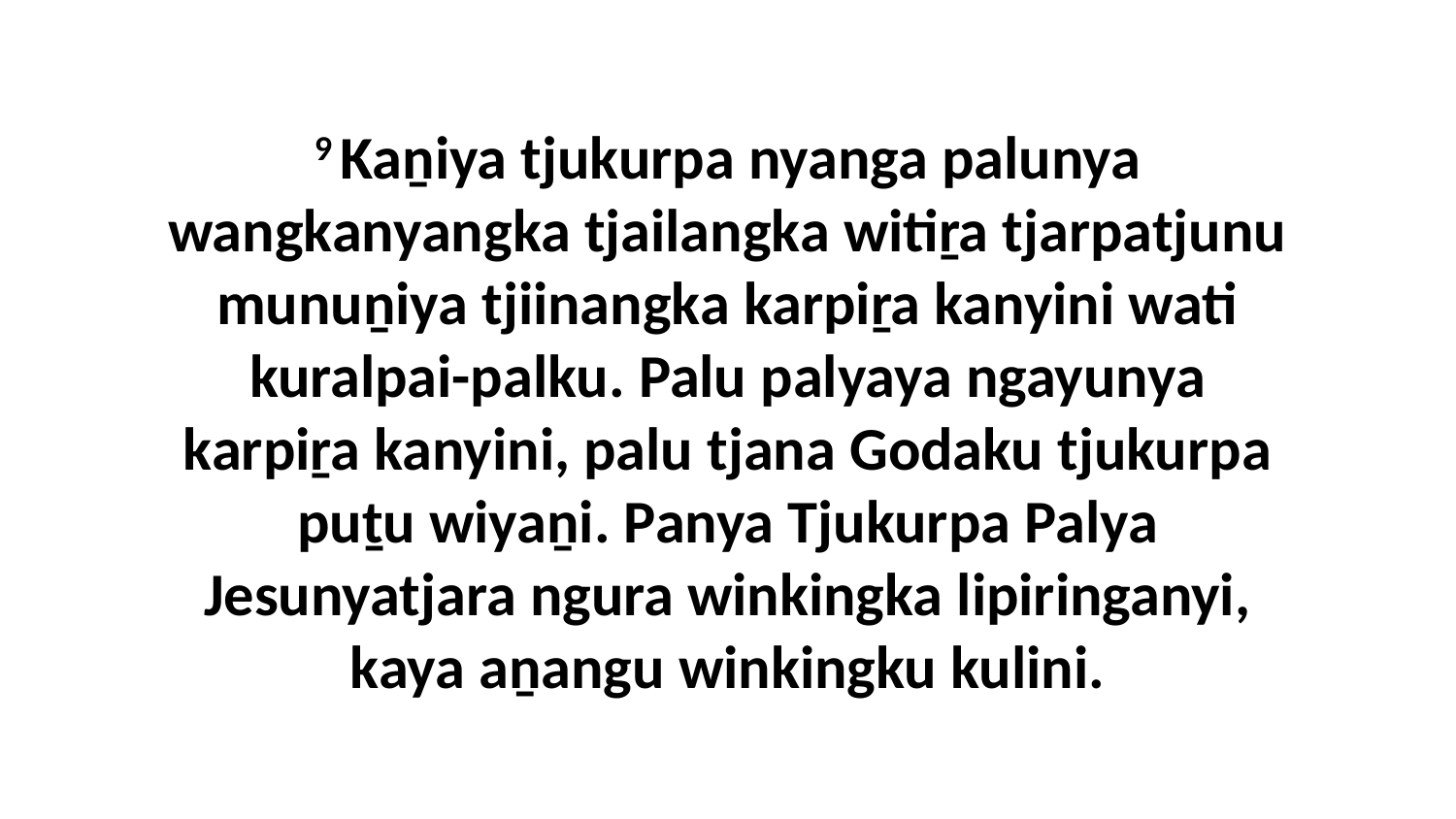

9 Kaṉiya tjukurpa nyanga palunya wangkanyangka tjailangka witiṟa tjarpatjunu munuṉiya tjiinangka karpiṟa kanyini wati kuralpai-palku. Palu palyaya ngayunya karpiṟa kanyini, palu tjana Godaku tjukurpa puṯu wiyaṉi. Panya Tjukurpa Palya Jesunyatjara ngura winkingka lipiringanyi, kaya aṉangu winkingku kulini.